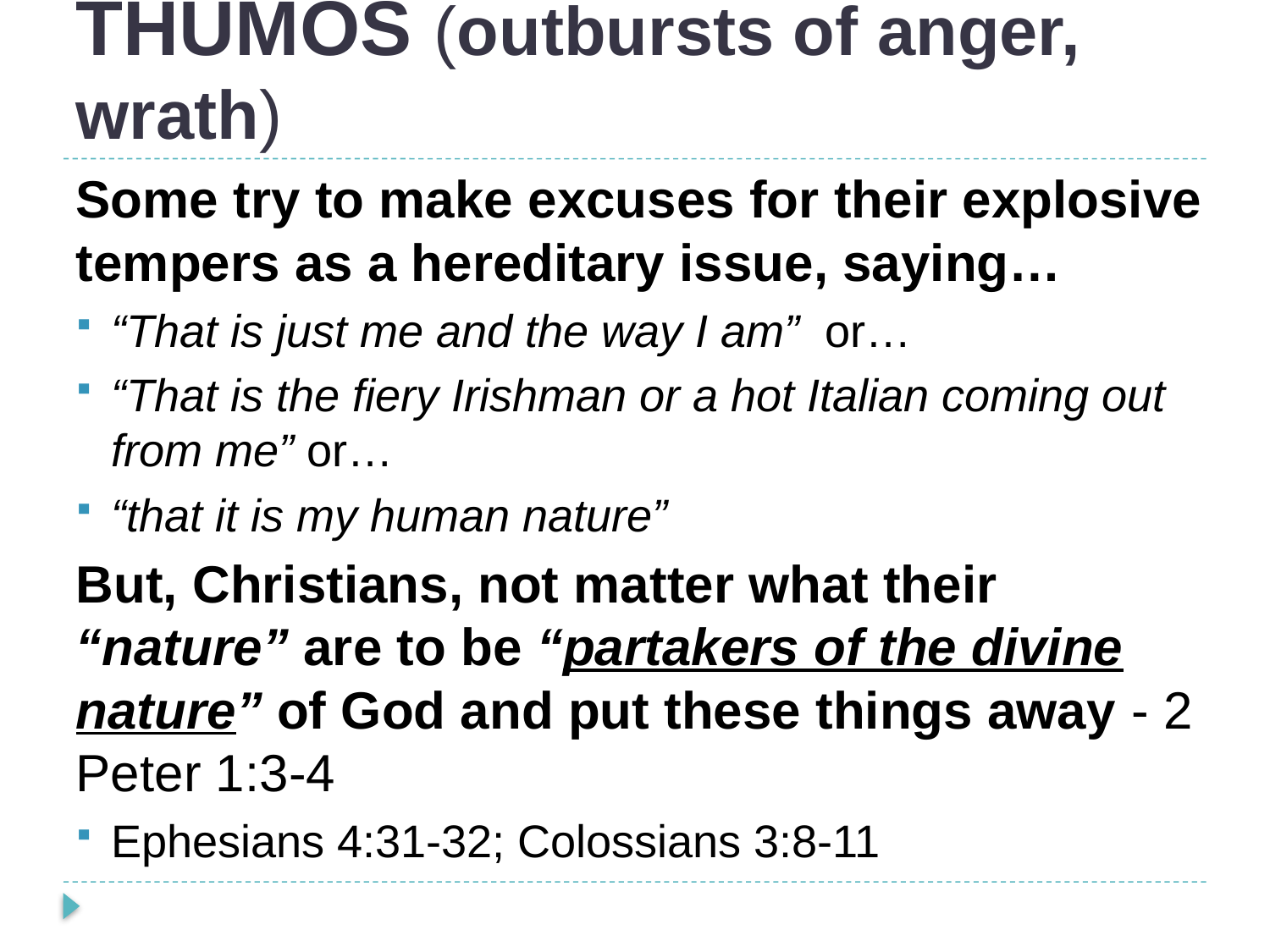

# THUMOS (outbursts of anger, wrath)
Some try to make excuses for their explosive tempers as a hereditary issue, saying…
“That is just me and the way I am”  or…
“That is the fiery Irishman or a hot Italian coming out from me” or…
“that it is my human nature”
But, Christians, not matter what their “nature” are to be “partakers of the divine nature” of God and put these things away - 2 Peter 1:3-4
Ephesians 4:31-32; Colossians 3:8-11